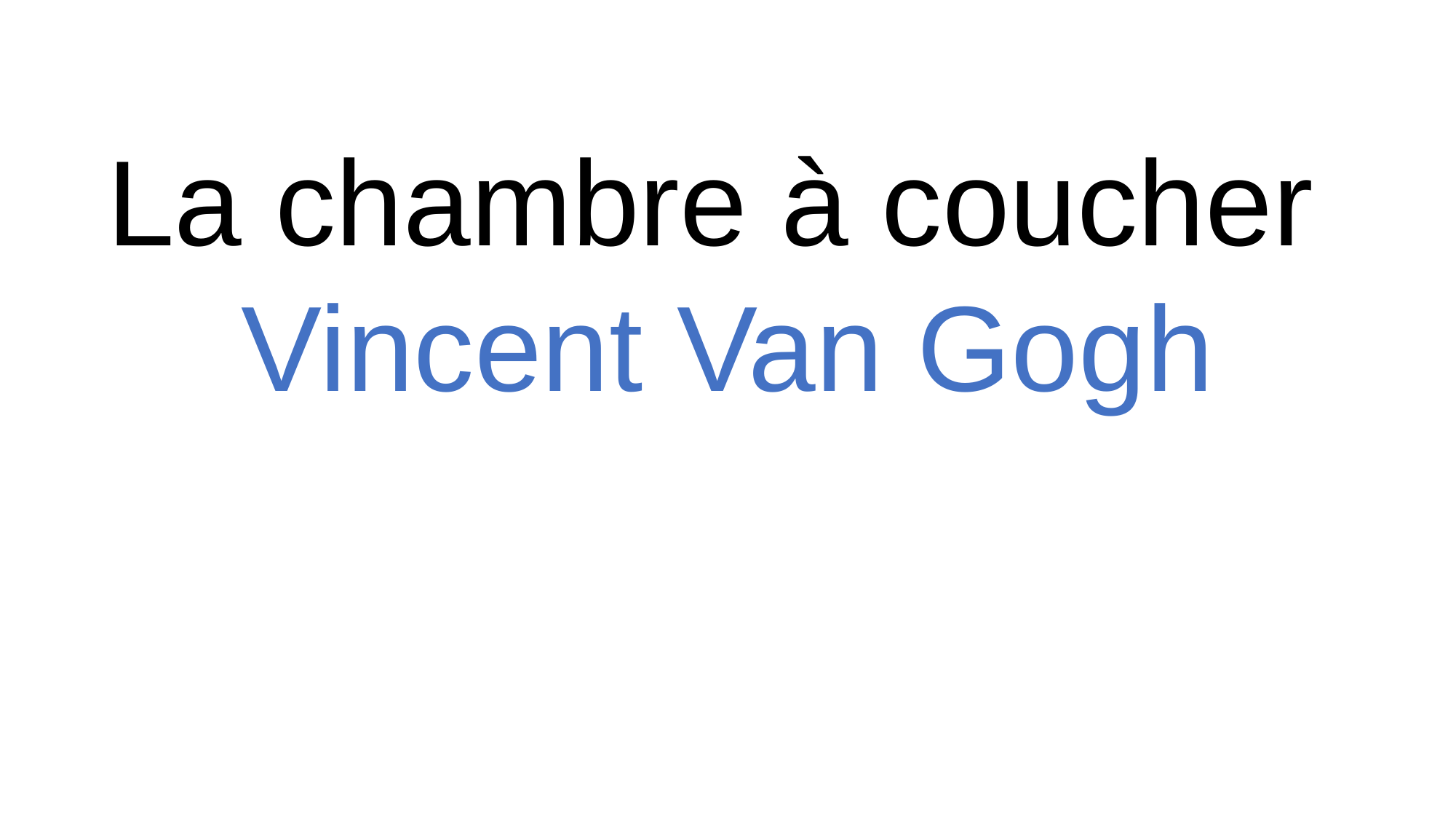

La chambre à coucher  Vincent Van Gogh